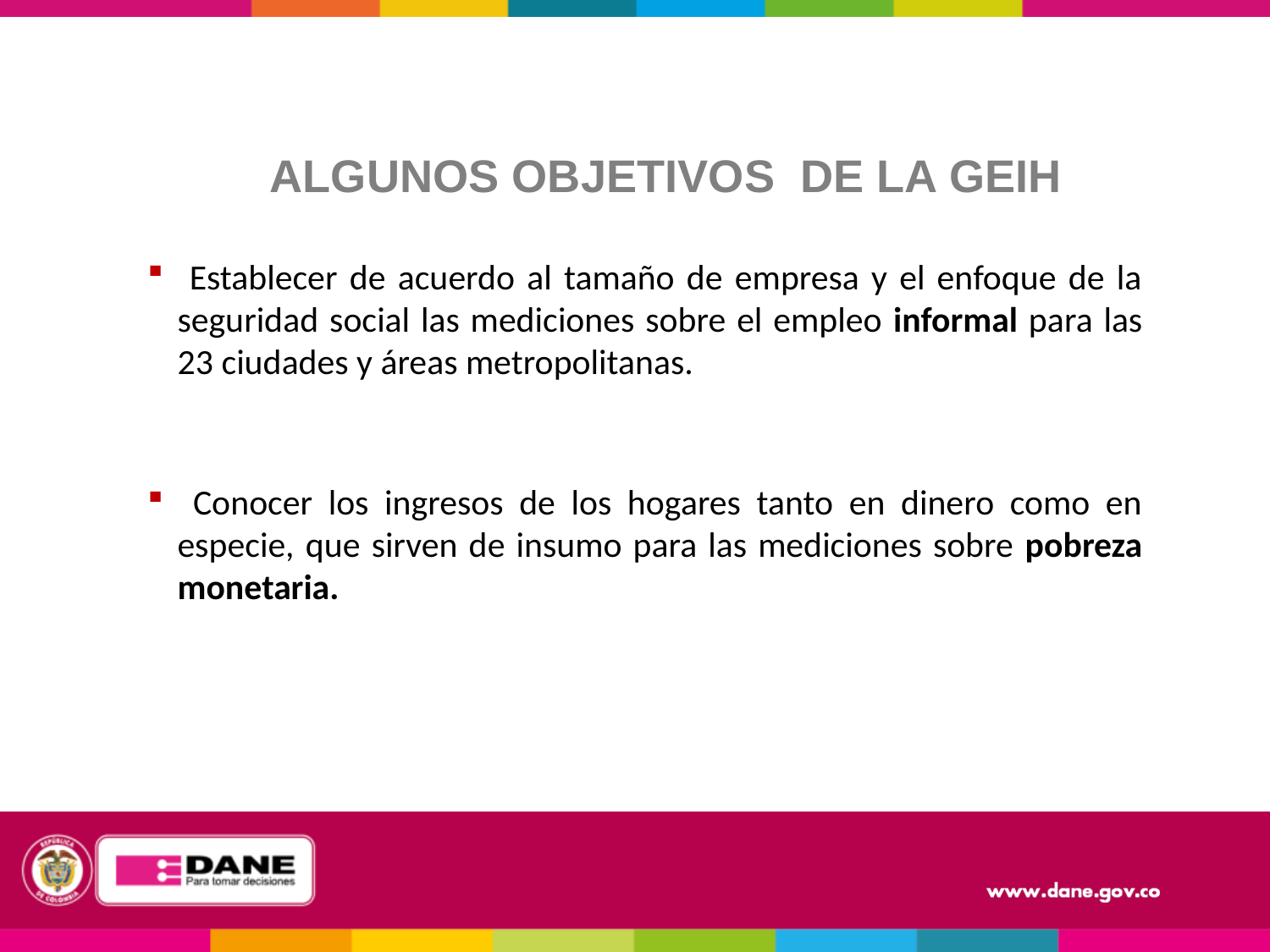

ALGUNOS OBJETIVOS  DE LA GEIH

 Establecer de acuerdo al tamaño de empresa y el enfoque de la seguridad social las mediciones sobre el empleo informal para las 23 ciudades y áreas metropolitanas.

 Conocer los ingresos de los hogares tanto en dinero como en especie, que sirven de insumo para las mediciones sobre pobreza monetaria.